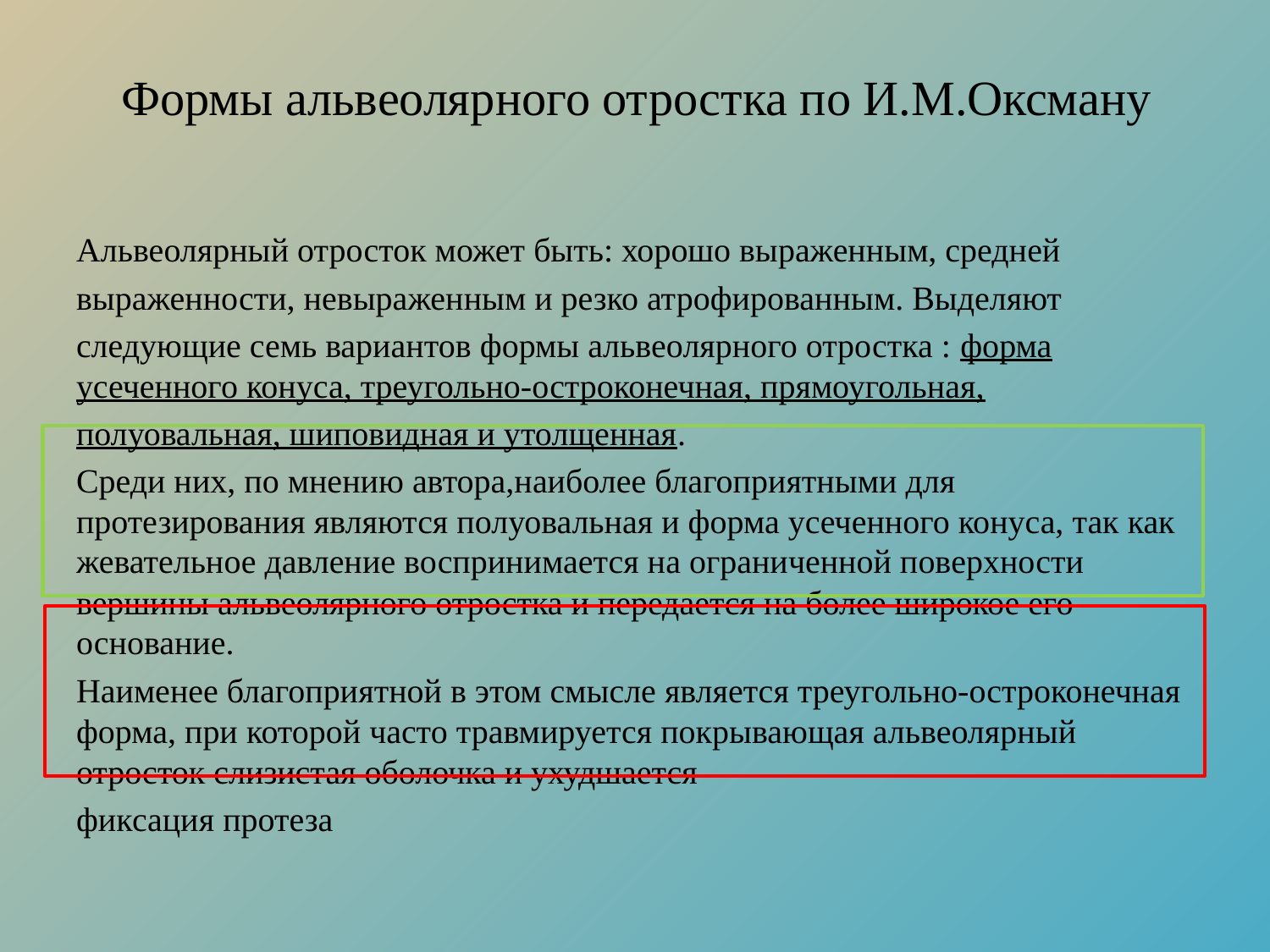

# Формы альвеолярного отростка по И.М.Оксману
Альвеолярный отросток может быть: хорошо выраженным, средней
выраженности, невыраженным и резко атрофированным. Выделяют
следующие семь вариантов формы альвеолярного отростка : форма усеченного конуса, треугольно-остроконечная, прямоугольная,
полуовальная, шиповидная и утолщенная.
Среди них, по мнению автора,наиболее благоприятными для протезирования являются полуовальная и форма усеченного конуса, так как жевательное давление воспринимается на ограниченной поверхности вершины альвеолярного отростка и передается на более широкое его основание.
Наименее благоприятной в этом смысле является треугольно-остроконечная форма, при которой часто травмируется покрывающая альвеолярный отросток слизистая оболочка и ухудшается
фиксация протеза